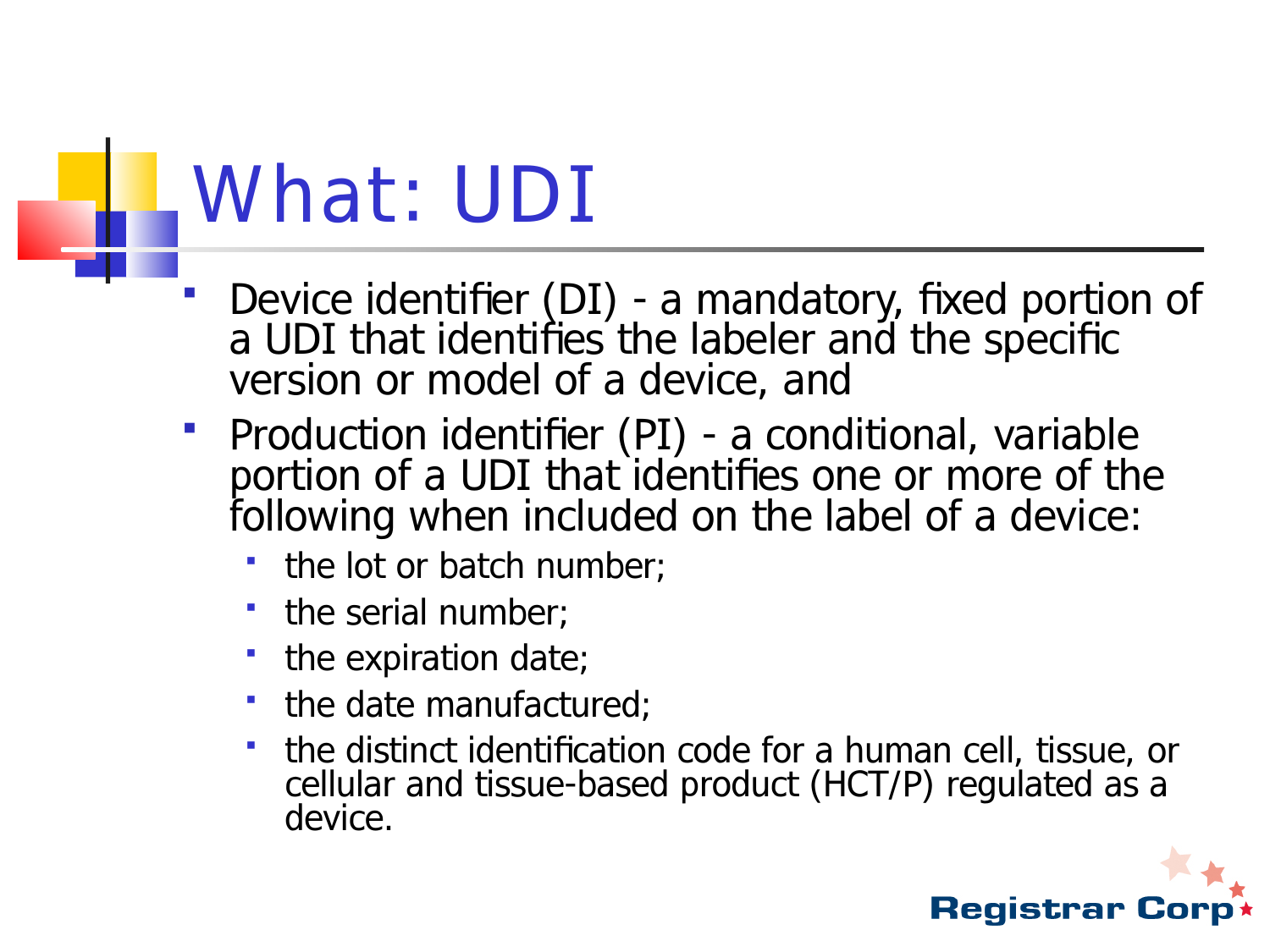

# What: UDI
Device identifier (DI) - a mandatory, fixed portion of a UDI that identifies the labeler and the specific version or model of a device, and
Production identifier (PI) - a conditional, variable portion of a UDI that identifies one or more of the following when included on the label of a device:
the lot or batch number;
the serial number;
the expiration date;
the date manufactured;
the distinct identification code for a human cell, tissue, or cellular and tissue-based product (HCT/P) regulated as a device.